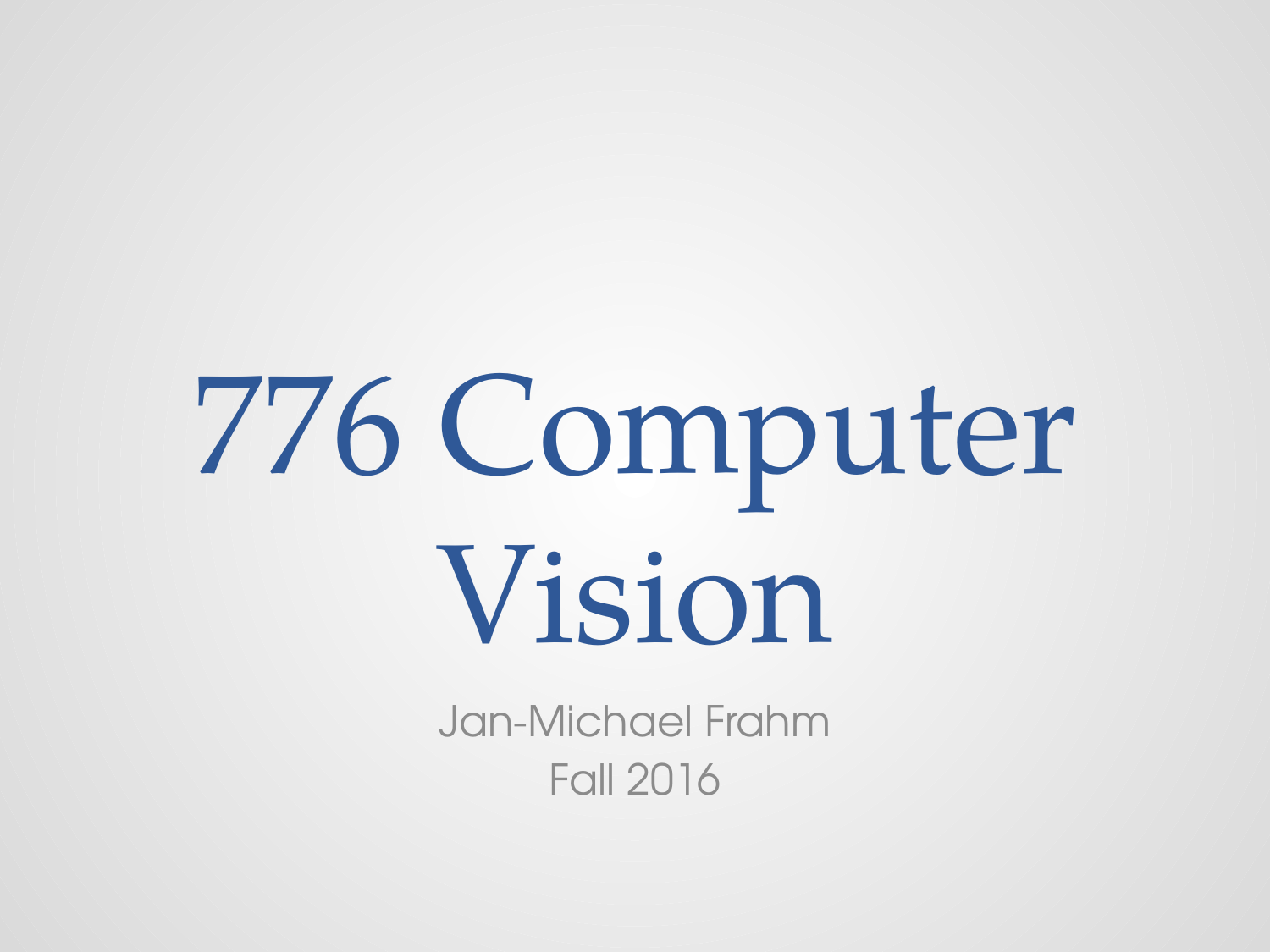

# 776 Computer Vision
Jan-Michael Frahm
Fall 2016